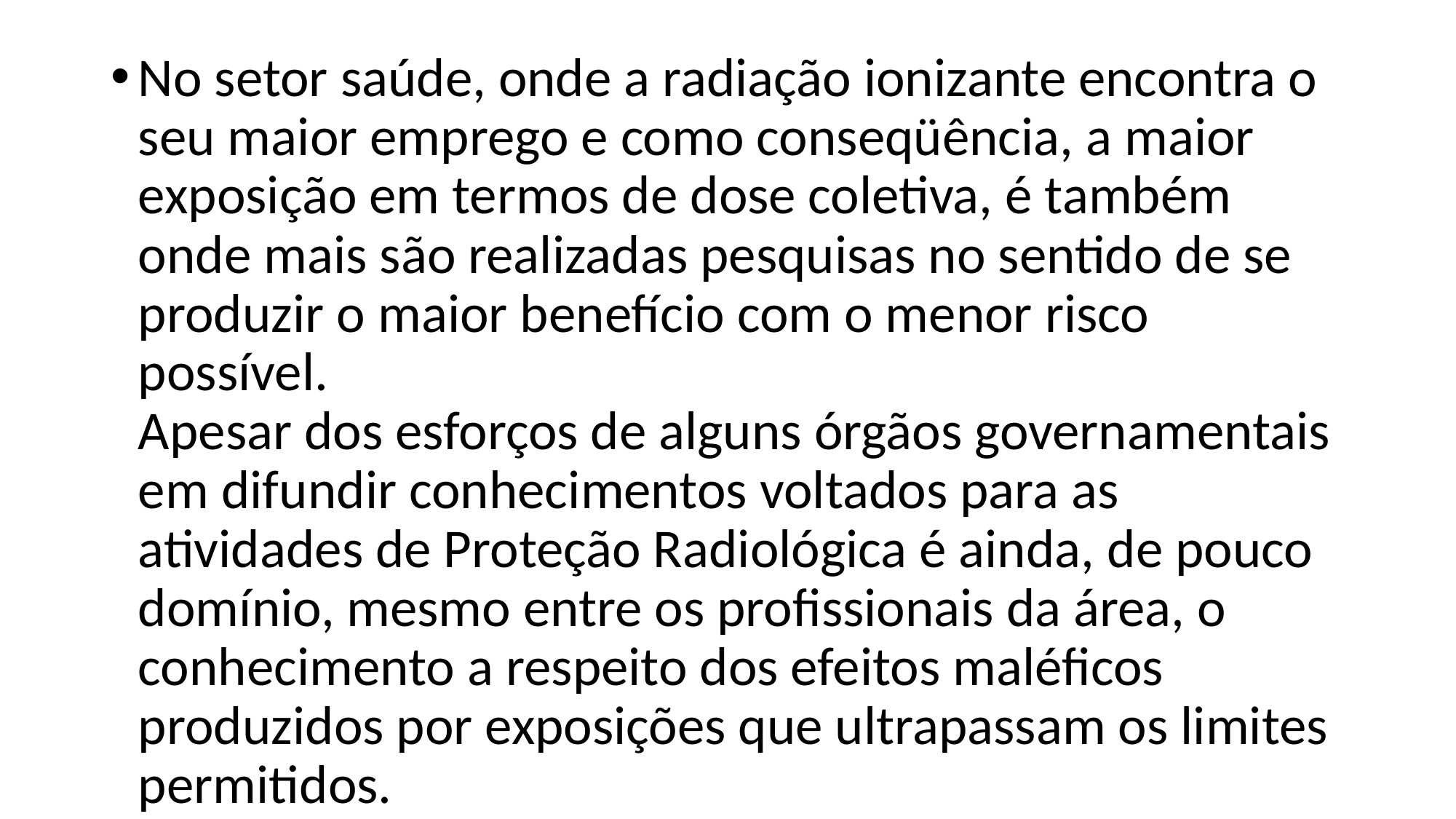

#
No setor saúde, onde a radiação ionizante encontra o seu maior emprego e como conseqüência, a maior exposição em termos de dose coletiva, é também onde mais são realizadas pesquisas no sentido de se produzir o maior benefício com o menor risco possível.
Apesar dos esforços de alguns órgãos governamentais em difundir conhecimentos voltados para as atividades de Proteção Radiológica é ainda, de pouco domínio, mesmo entre os profissionais da área, o conhecimento a respeito dos efeitos maléficos produzidos por exposições que ultrapassam os limites permitidos.